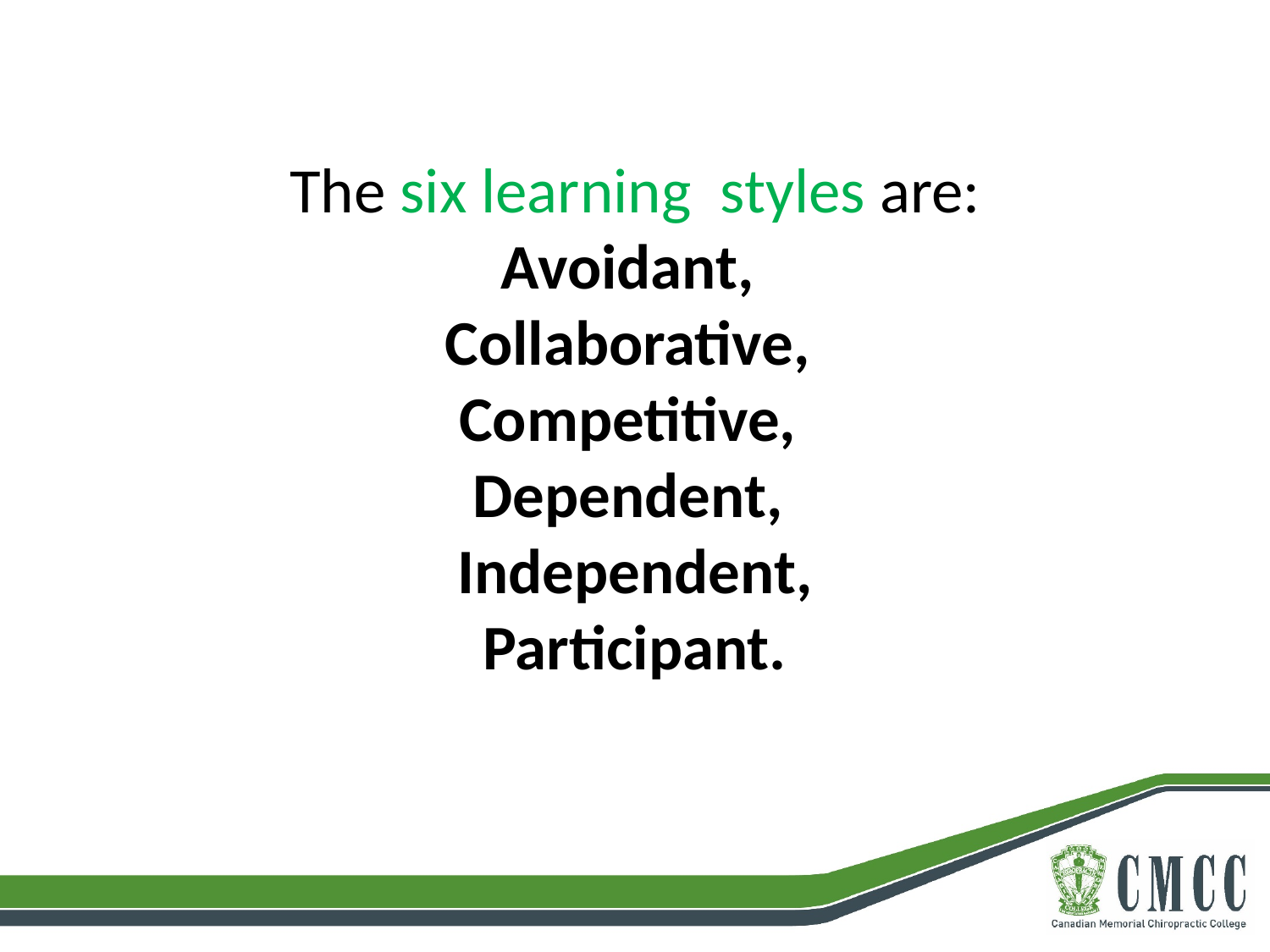

# The six learning  styles are: Avoidant, Collaborative, Competitive, Dependent, Independent, Participant.